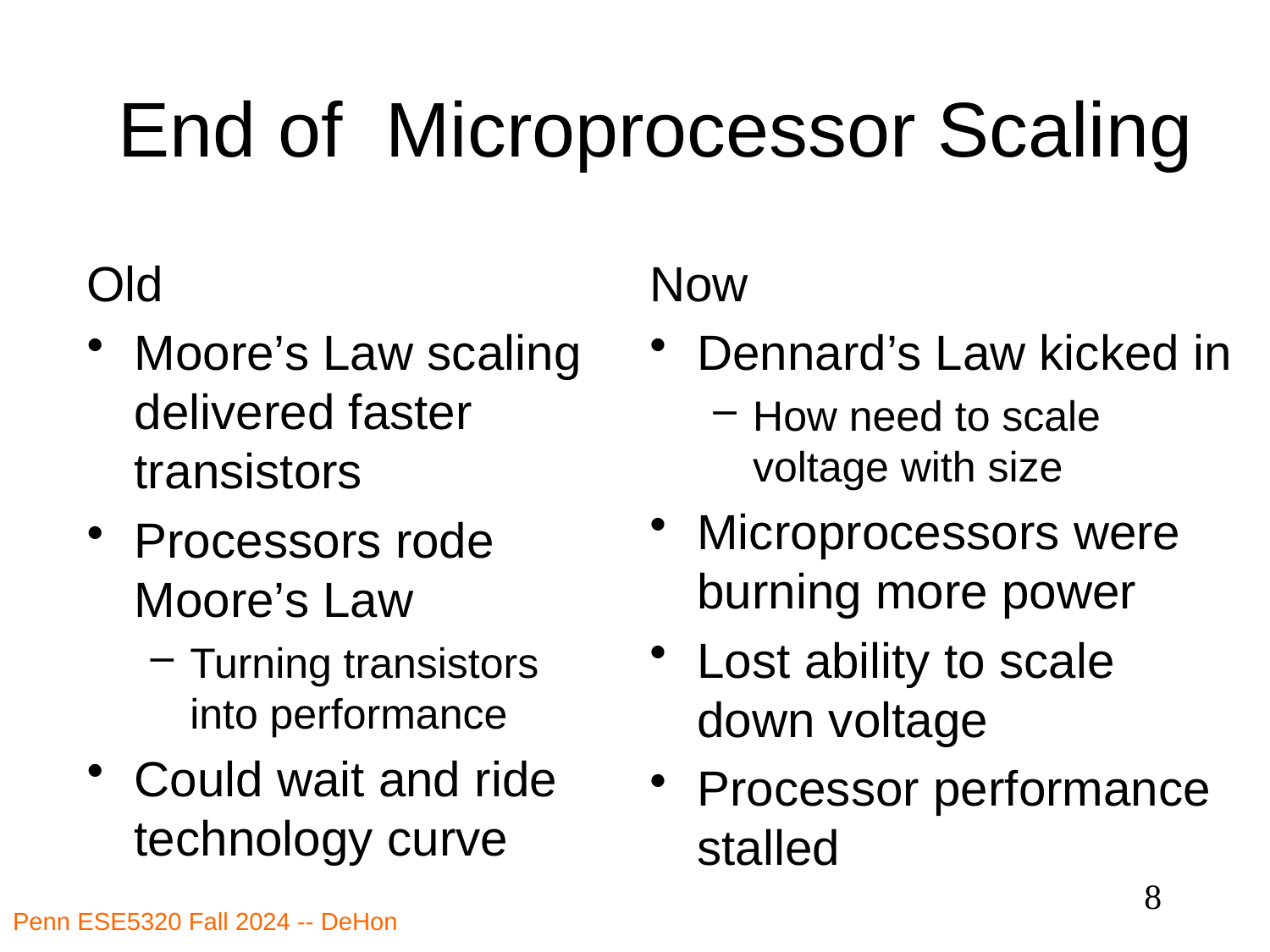

# End of  Microprocessor Scaling
Old
Moore’s Law scaling delivered faster transistors
Processors rode Moore’s Law
Turning transistors into performance
Could wait and ride technology curve
Now
Dennard’s Law kicked in
How need to scale voltage with size
Microprocessors were burning more power
Lost ability to scale down voltage
Processor performance stalled
8
Penn ESE5320 Fall 2024 -- DeHon